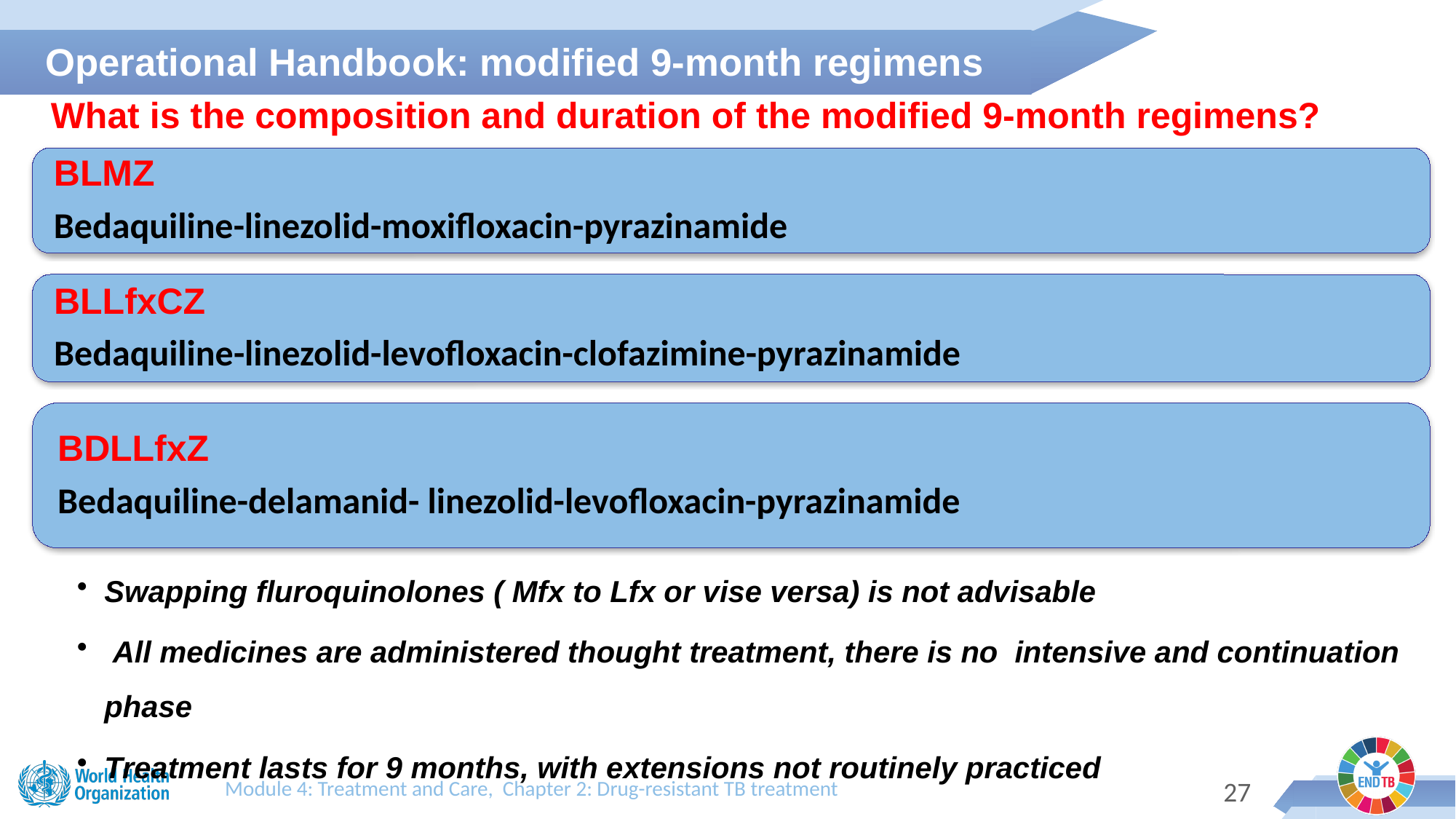

Operational Handbook: modified 9-month regimens
What is the composition and duration of the modified 9-month regimens?
BLMZ
Bedaquiline-linezolid-moxifloxacin-pyrazinamide
BLLfxCZ
Bedaquiline-linezolid-levofloxacin-clofazimine-pyrazinamide
BDLLfxZ
Bedaquiline-delamanid- linezolid-levofloxacin-pyrazinamide
Swapping fluroquinolones ( Mfx to Lfx or vise versa) is not advisable
 All medicines are administered thought treatment, there is no  intensive and continuation phase
Treatment lasts for 9 months, with extensions not routinely practiced

Module 4: Treatment and Care,  Chapter 2: Drug-resistant TB treatment
27